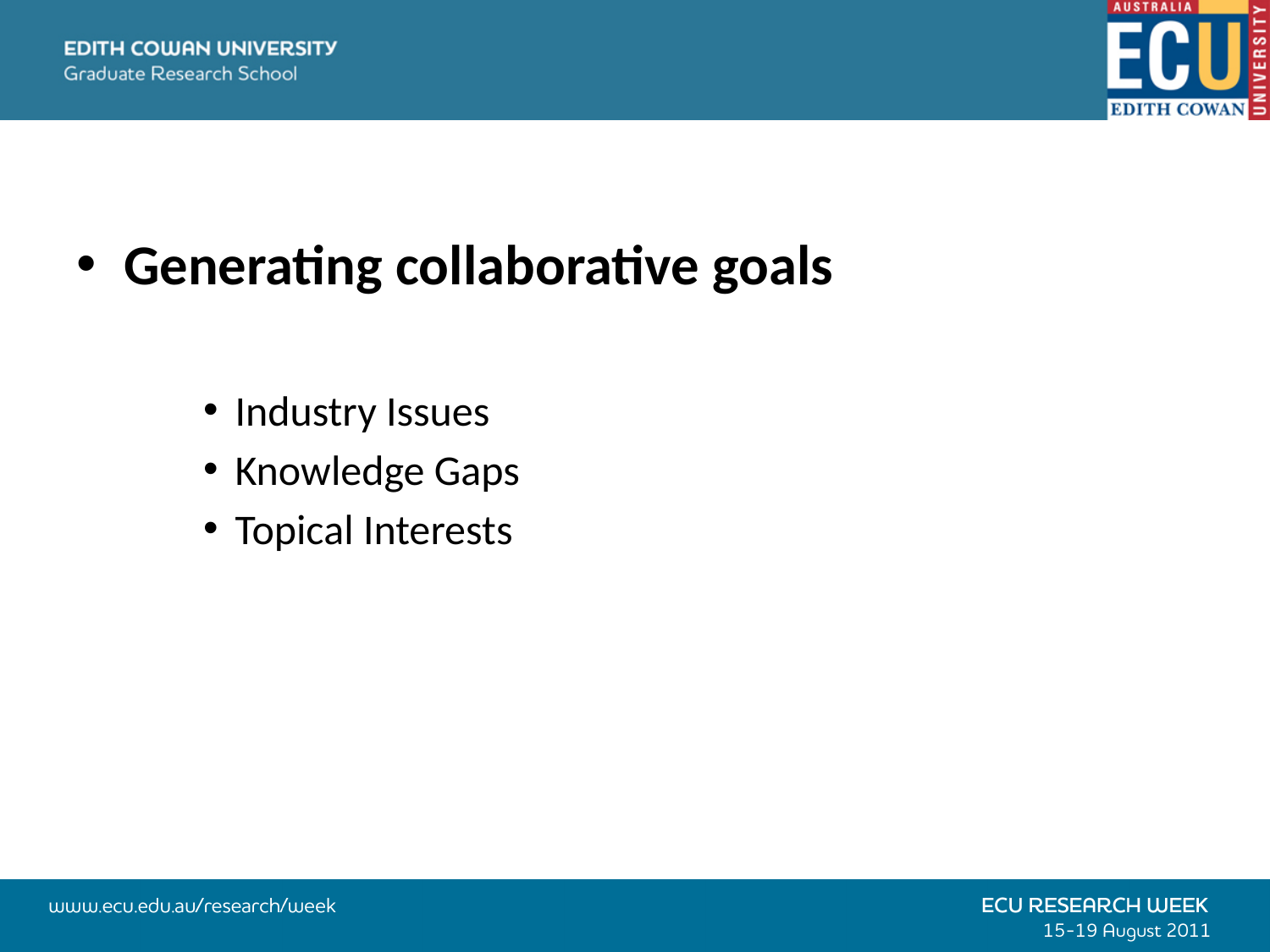

Generating collaborative goals

Industry Issues
Knowledge Gaps
Topical Interests